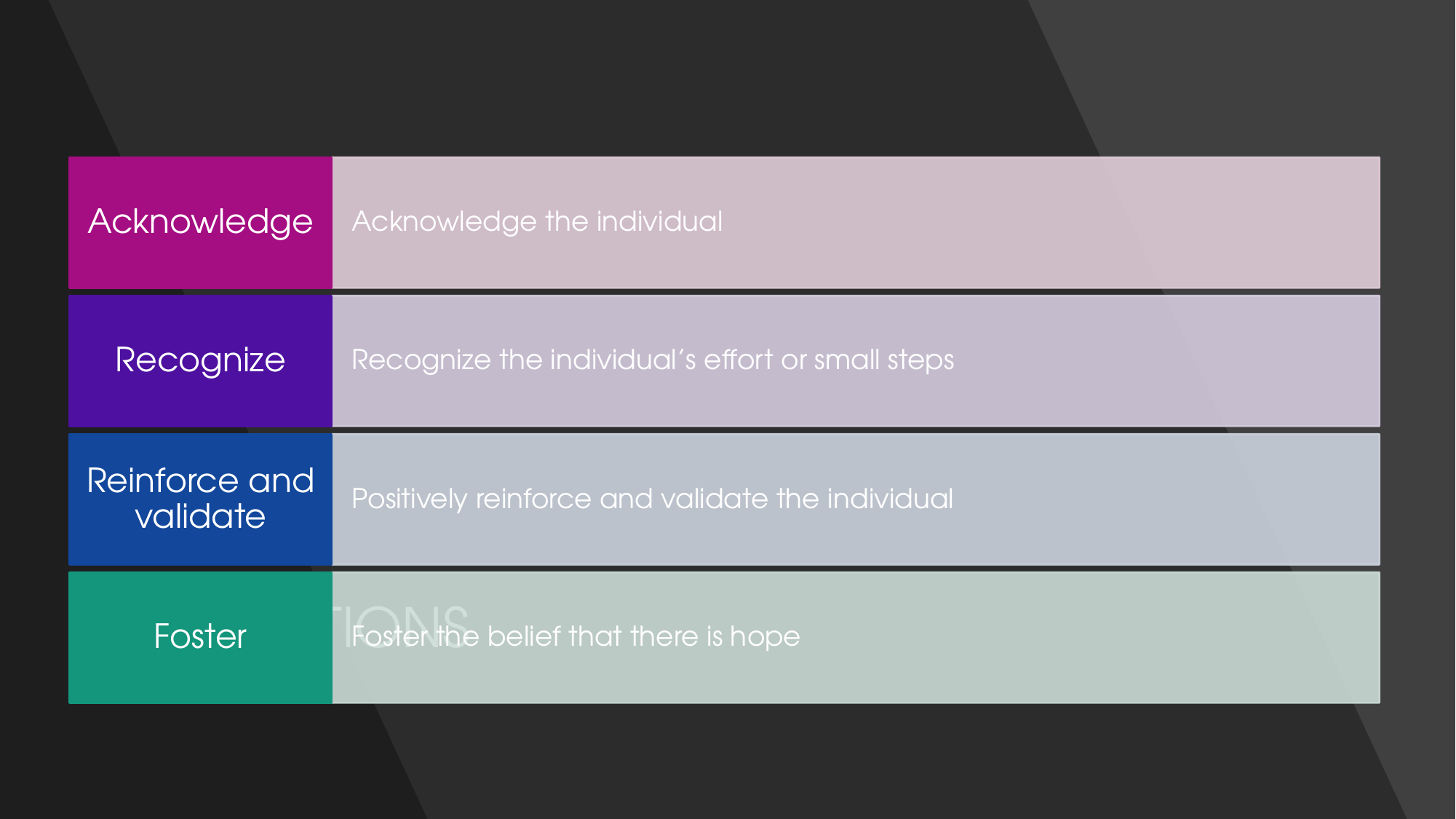

Acknowledge the individual
Acknowledge
Recognize the individual’s effort or small steps
Recognize
Positively reinforce and validate the individual
Reinforce and validate
Foster the belief that there is hope
Foster
# Affirmations